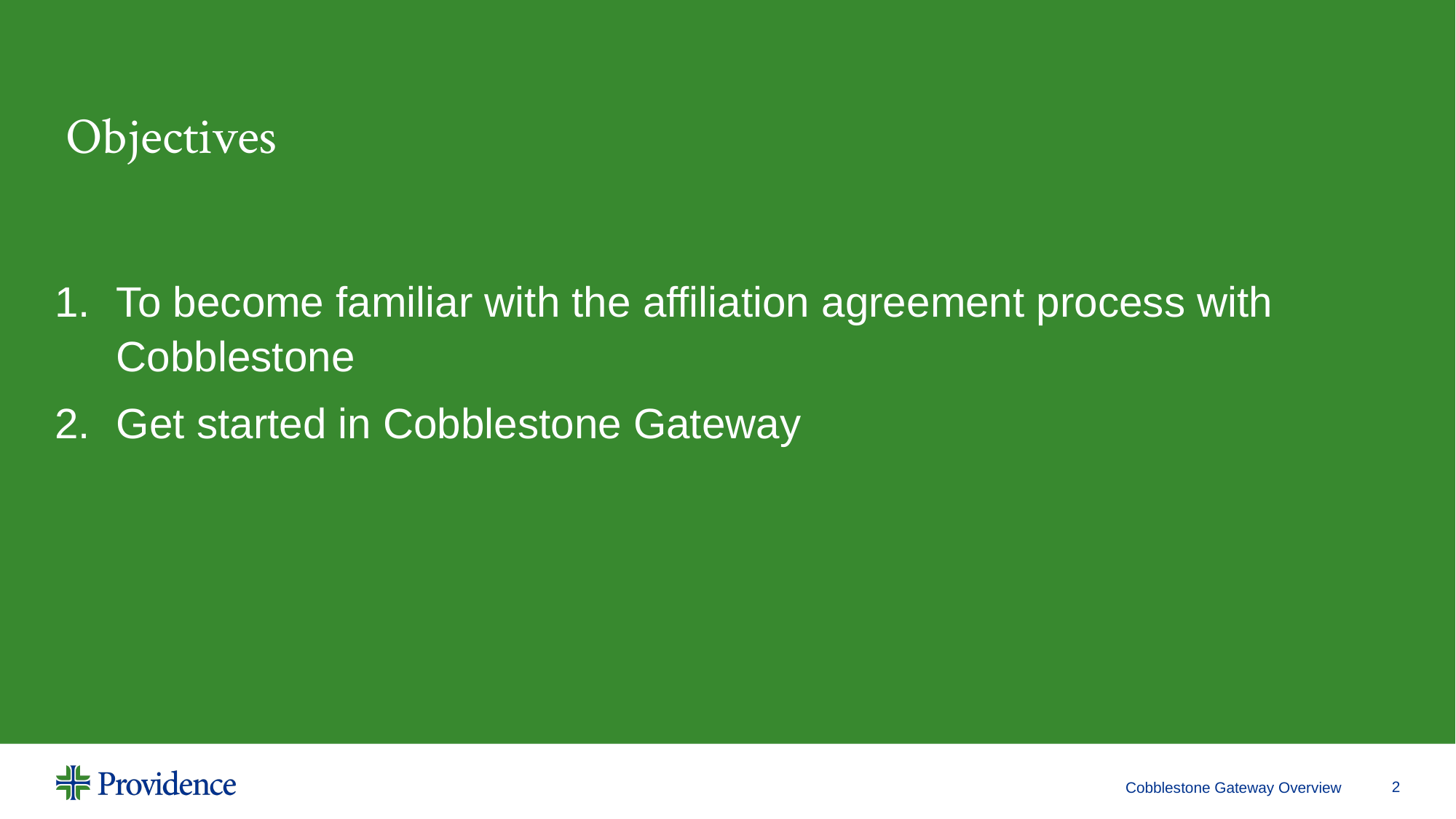

To become familiar with the affiliation agreement process with Cobblestone
Get started in Cobblestone Gateway

Objectives

Cobblestone Gateway Overview
2